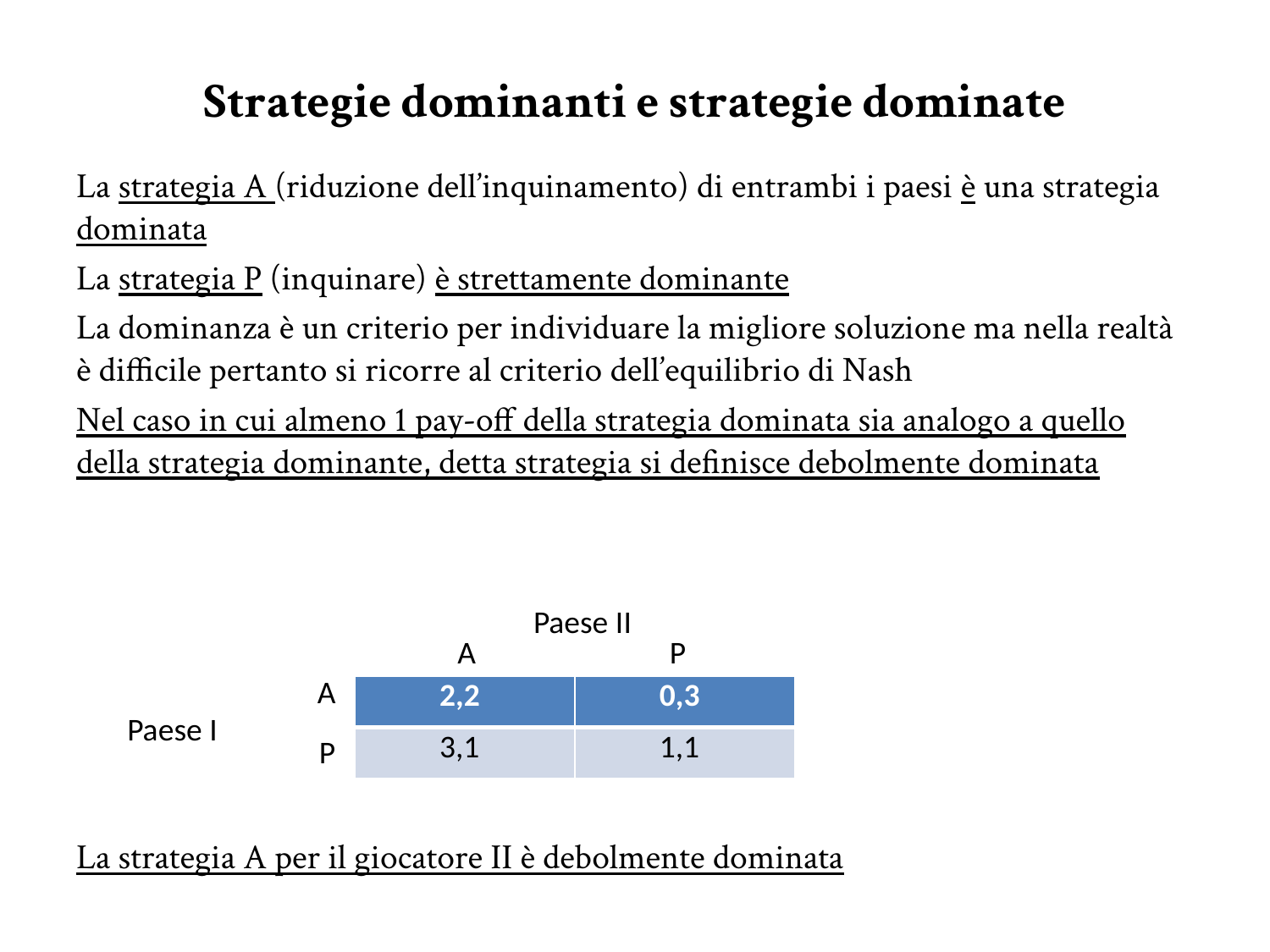

# Strategie dominanti e strategie dominate
La strategia A (riduzione dell’inquinamento) di entrambi i paesi è una strategia dominata
La strategia P (inquinare) è strettamente dominante
La dominanza è un criterio per individuare la migliore soluzione ma nella realtà è difficile pertanto si ricorre al criterio dell’equilibrio di Nash
Nel caso in cui almeno 1 pay-off della strategia dominata sia analogo a quello della strategia dominante, detta strategia si definisce debolmente dominata

La strategia A per il giocatore II è debolmente dominata

     Paese II
A                           P
A
| 2,2 | 0,3 |
| --- | --- |
| 3,1 | 1,1 |
Paese I
   P